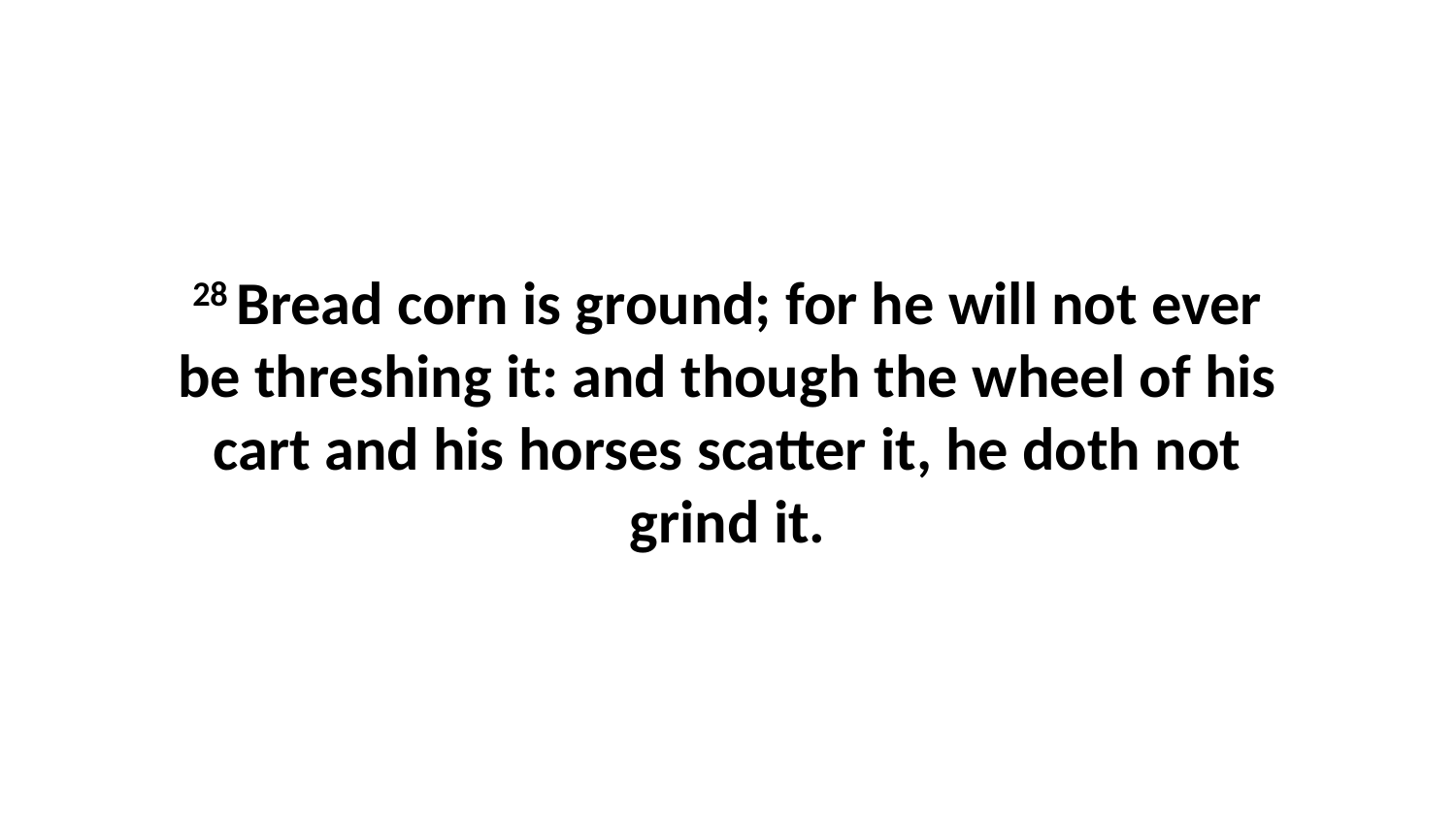

28 Bread corn is ground; for he will not ever be threshing it: and though the wheel of his cart and his horses scatter it, he doth not grind it.